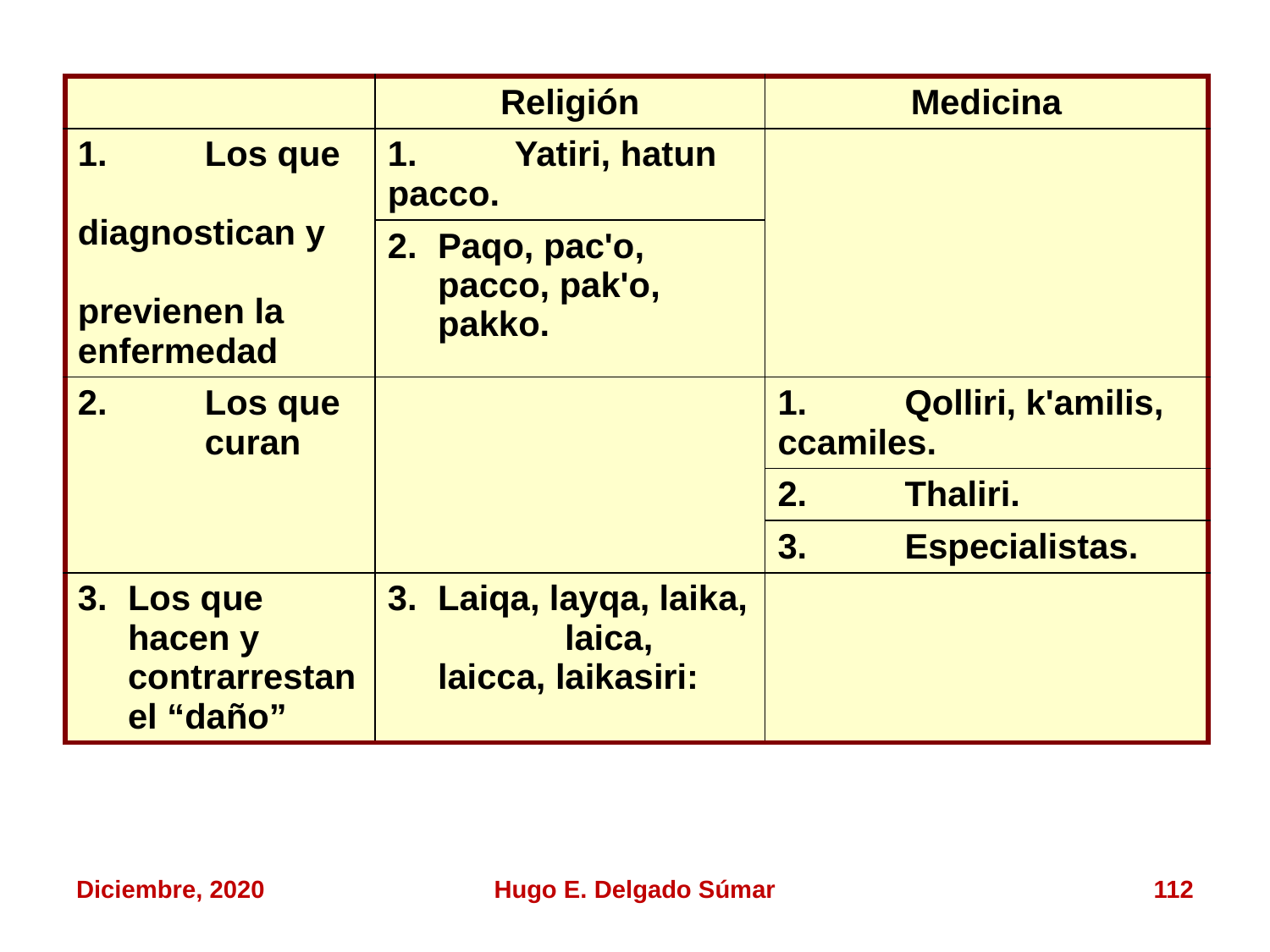

|  | Religión | Medicina |
| --- | --- | --- |
| 1. Los que diagnostican y previenen la enfermedad | 1. Yatiri, hatun pacco. |  |
|  | 2. Paqo, pac'o, pacco, pak'o, pakko. |  |
| 2. Los que curan |  | 1. Qolliri, k'amilis, ccamiles. |
|  |  | 2. Thaliri. |
|  |  | 3. Especialistas. |
| 3. Los que hacen y contrarrestan el “daño” | 3. Laiqa, layqa, laika, laica, laicca, laikasiri: |  |
Diciembre, 2020
Hugo E. Delgado Súmar
112